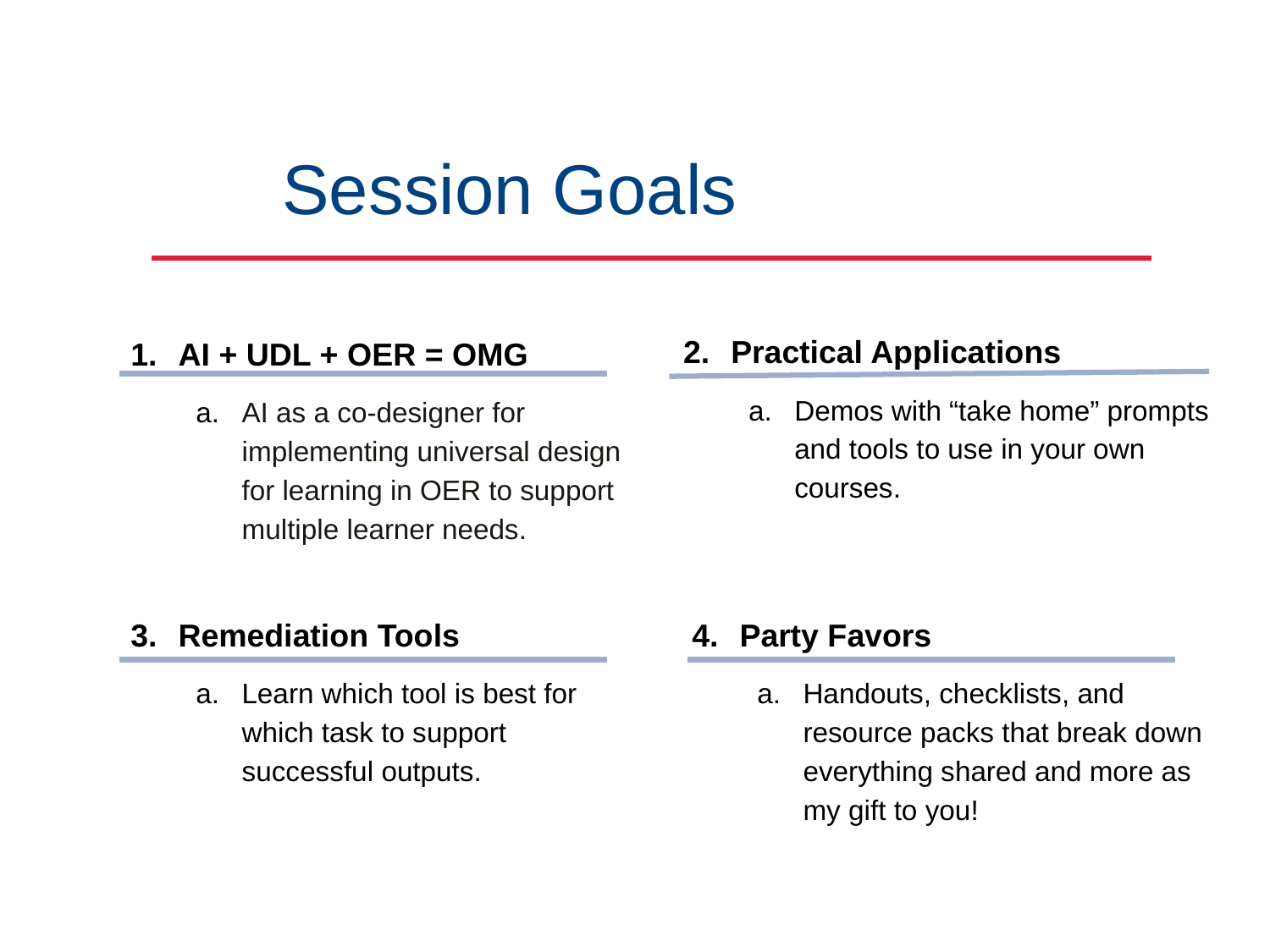

Session Goals
Practical Applications
Demos with “take home” prompts and tools to use in your own courses.
AI + UDL + OER = OMG
AI as a co-designer for implementing universal design for learning in OER to support multiple learner needs.
Remediation Tools
Learn which tool is best for which task to support successful outputs.
Party Favors
Handouts, checklists, and resource packs that break down everything shared and more as my gift to you!